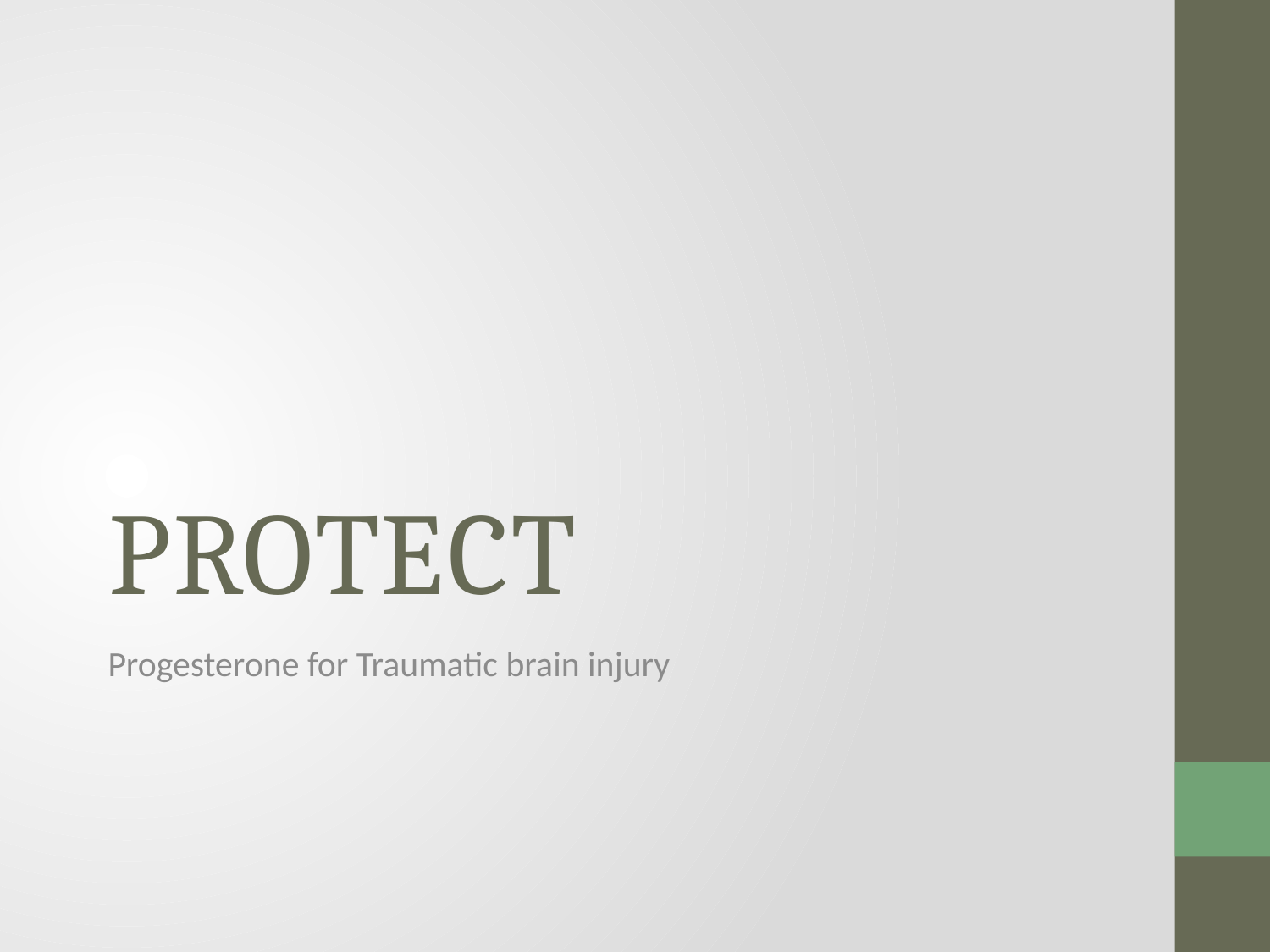

# PROTECT
Progesterone for Traumatic brain injury